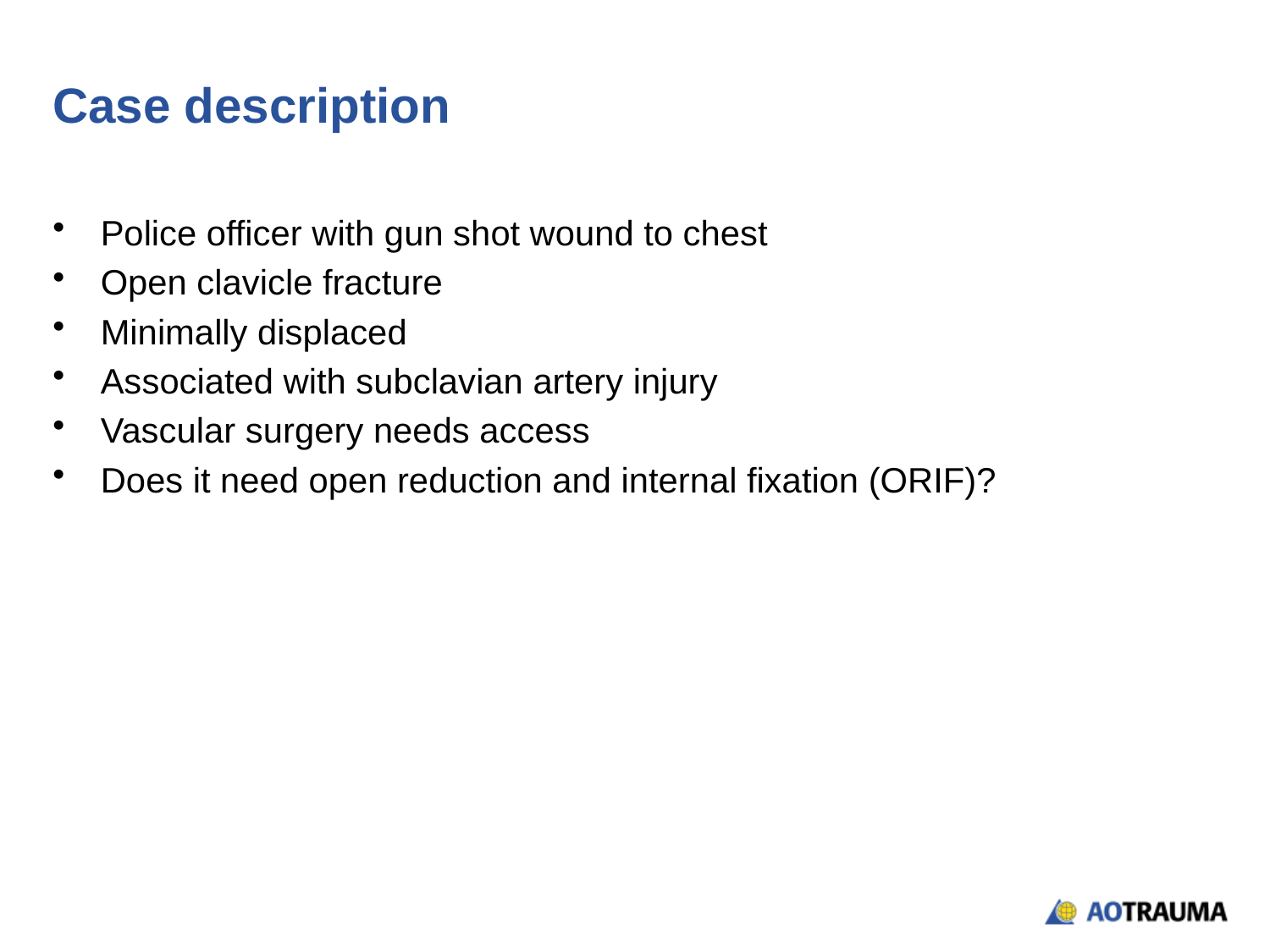

# Case description
Police officer with gun shot wound to chest
Open clavicle fracture
Minimally displaced
Associated with subclavian artery injury
Vascular surgery needs access
Does it need open reduction and internal fixation (ORIF)?